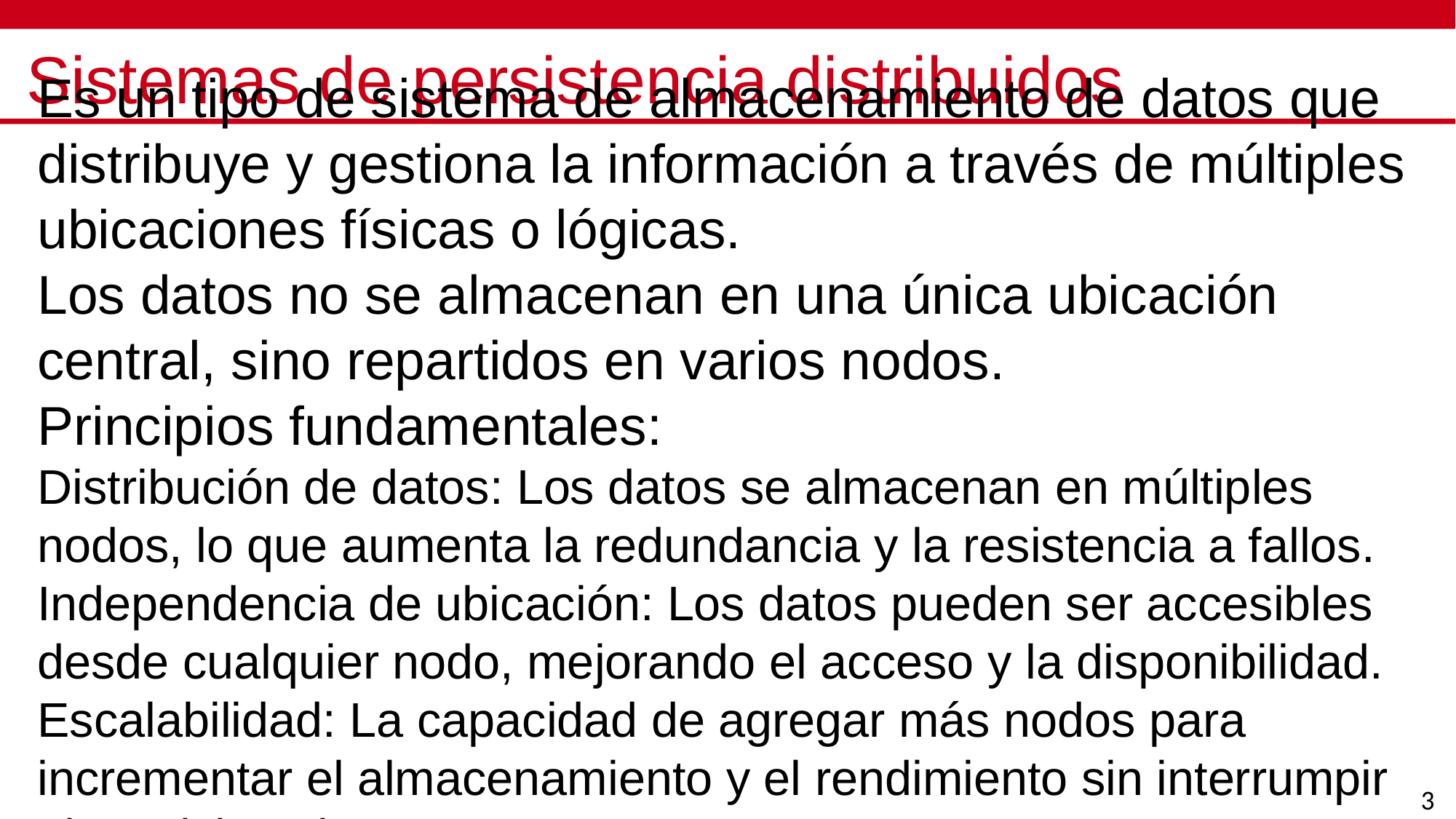

# Sistemas de persistencia distribuidos
Es un tipo de sistema de almacenamiento de datos que distribuye y gestiona la información a través de múltiples ubicaciones físicas o lógicas.
Los datos no se almacenan en una única ubicación central, sino repartidos en varios nodos.
Principios fundamentales:
Distribución de datos: Los datos se almacenan en múltiples nodos, lo que aumenta la redundancia y la resistencia a fallos.
Independencia de ubicación: Los datos pueden ser accesibles desde cualquier nodo, mejorando el acceso y la disponibilidad.
Escalabilidad: La capacidad de agregar más nodos para incrementar el almacenamiento y el rendimiento sin interrumpir el servicio existente.
3